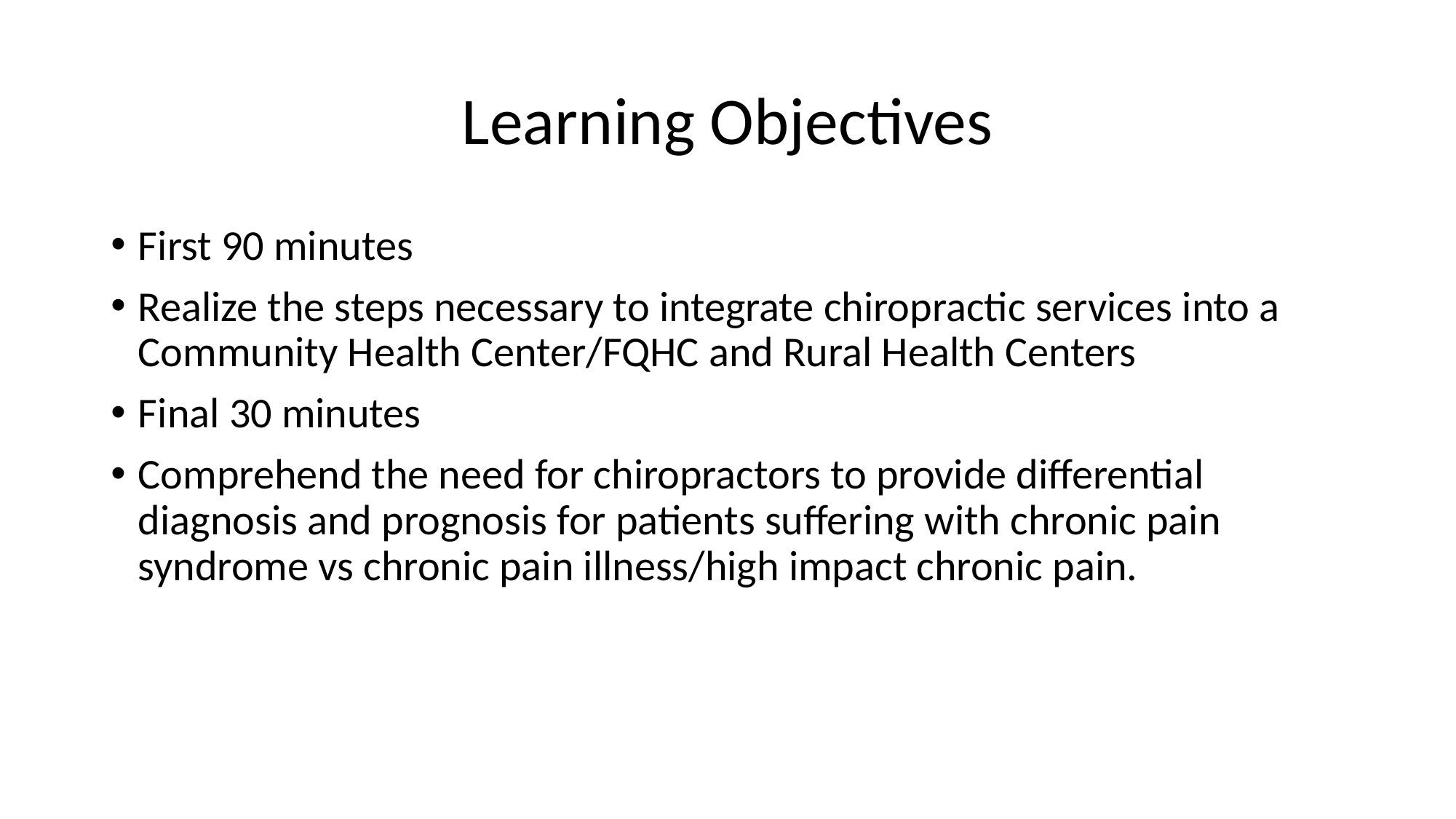

# Learning Objectives
First 90 minutes
Realize the steps necessary to integrate chiropractic services into a Community Health Center/FQHC and Rural Health Centers
Final 30 minutes
Comprehend the need for chiropractors to provide differential diagnosis and prognosis for patients suffering with chronic pain syndrome vs chronic pain illness/high impact chronic pain.